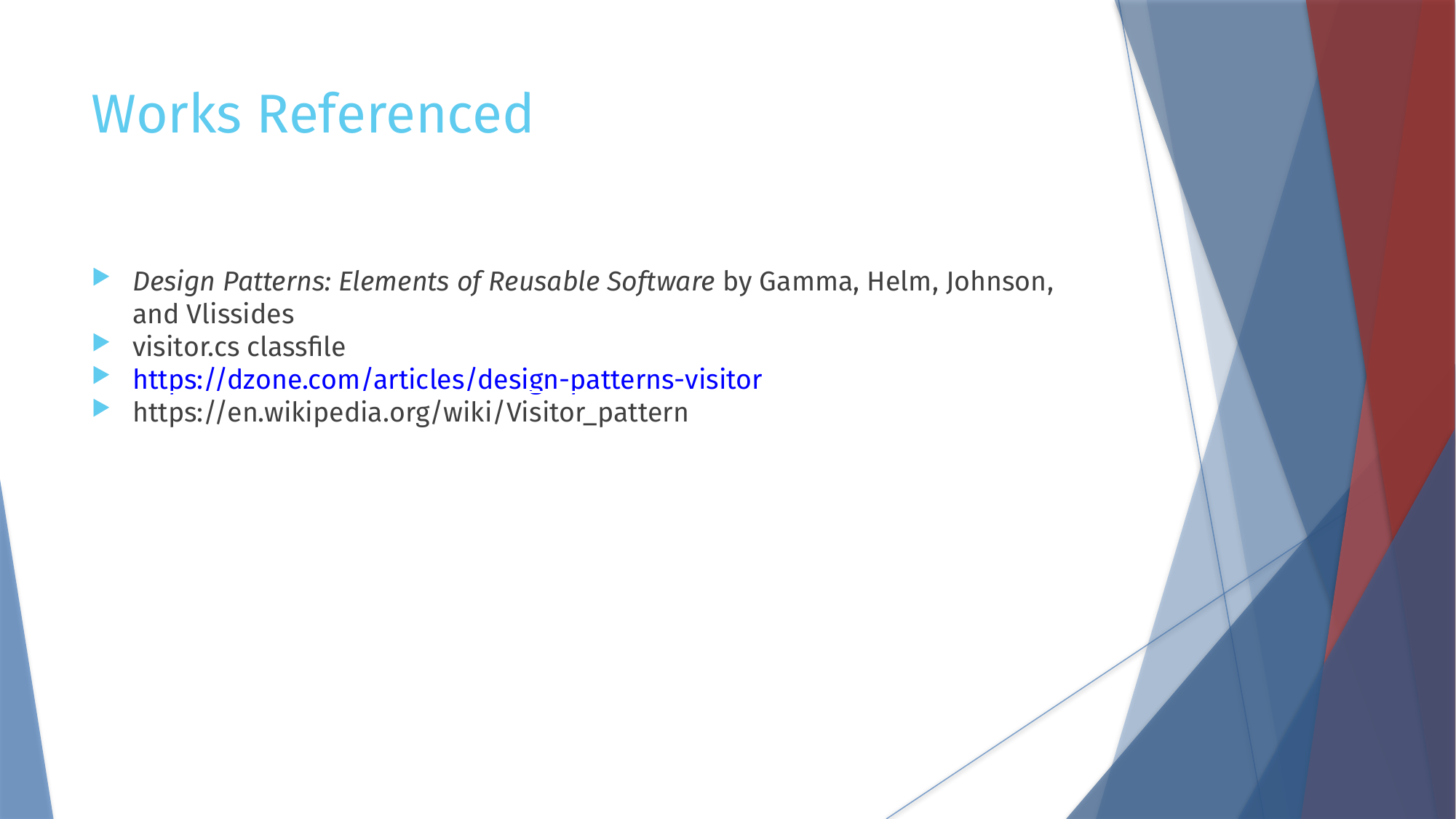

Works Referenced
Design Patterns: Elements of Reusable Software by Gamma, Helm, Johnson, and Vlissides
visitor.cs classfile
https://dzone.com/articles/design-patterns-visitor
https://en.wikipedia.org/wiki/Visitor_pattern